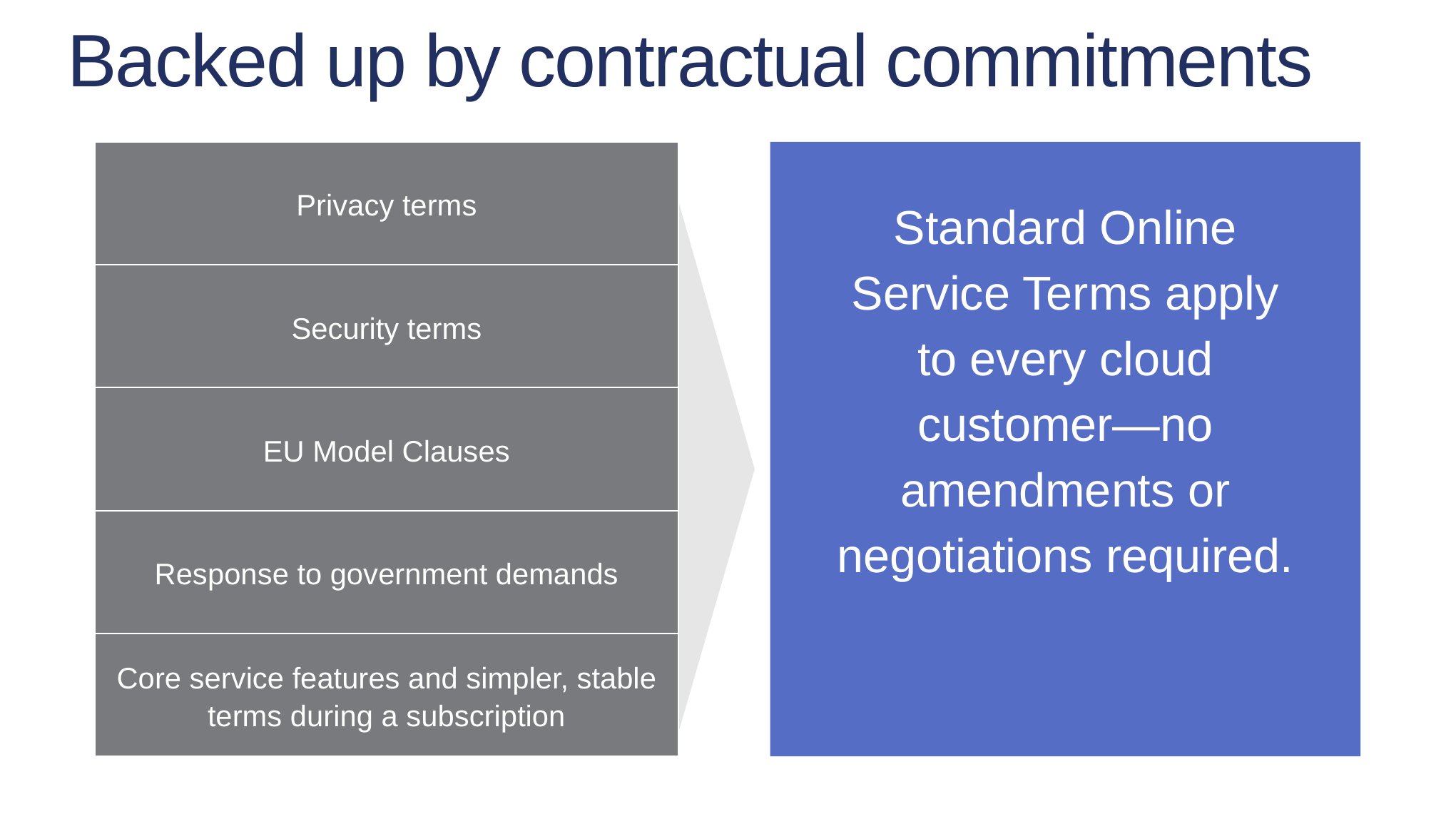

# Backed up by contractual commitments
| Privacy terms |
| --- |
| Security terms |
| EU Model Clauses |
| Response to government demands |
| Core service features and simpler, stable terms during a subscription |

Standard Online Service Terms apply to every cloud customer—no amendments or negotiations required.